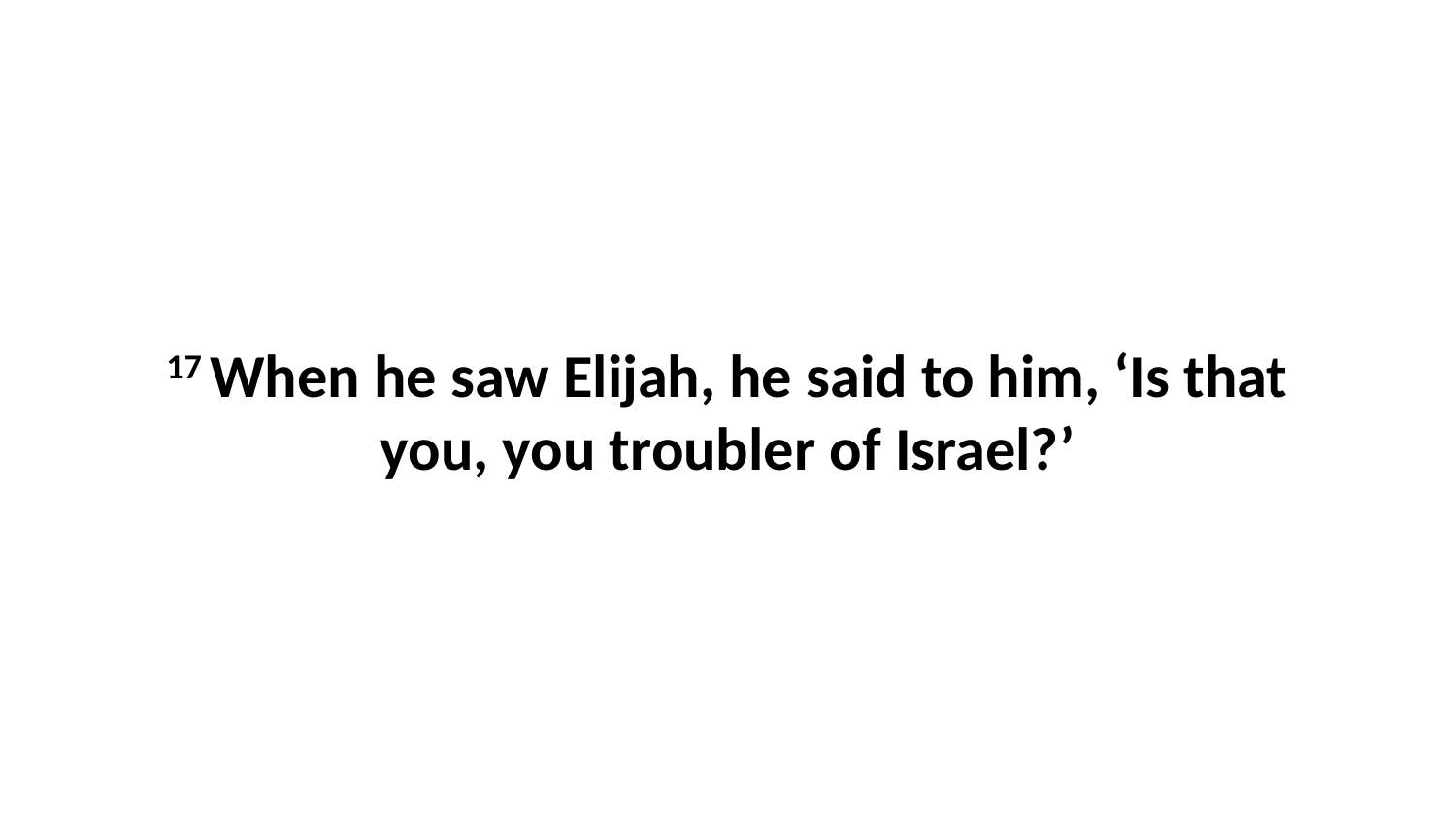

17 When he saw Elijah, he said to him, ‘Is that you, you troubler of Israel?’